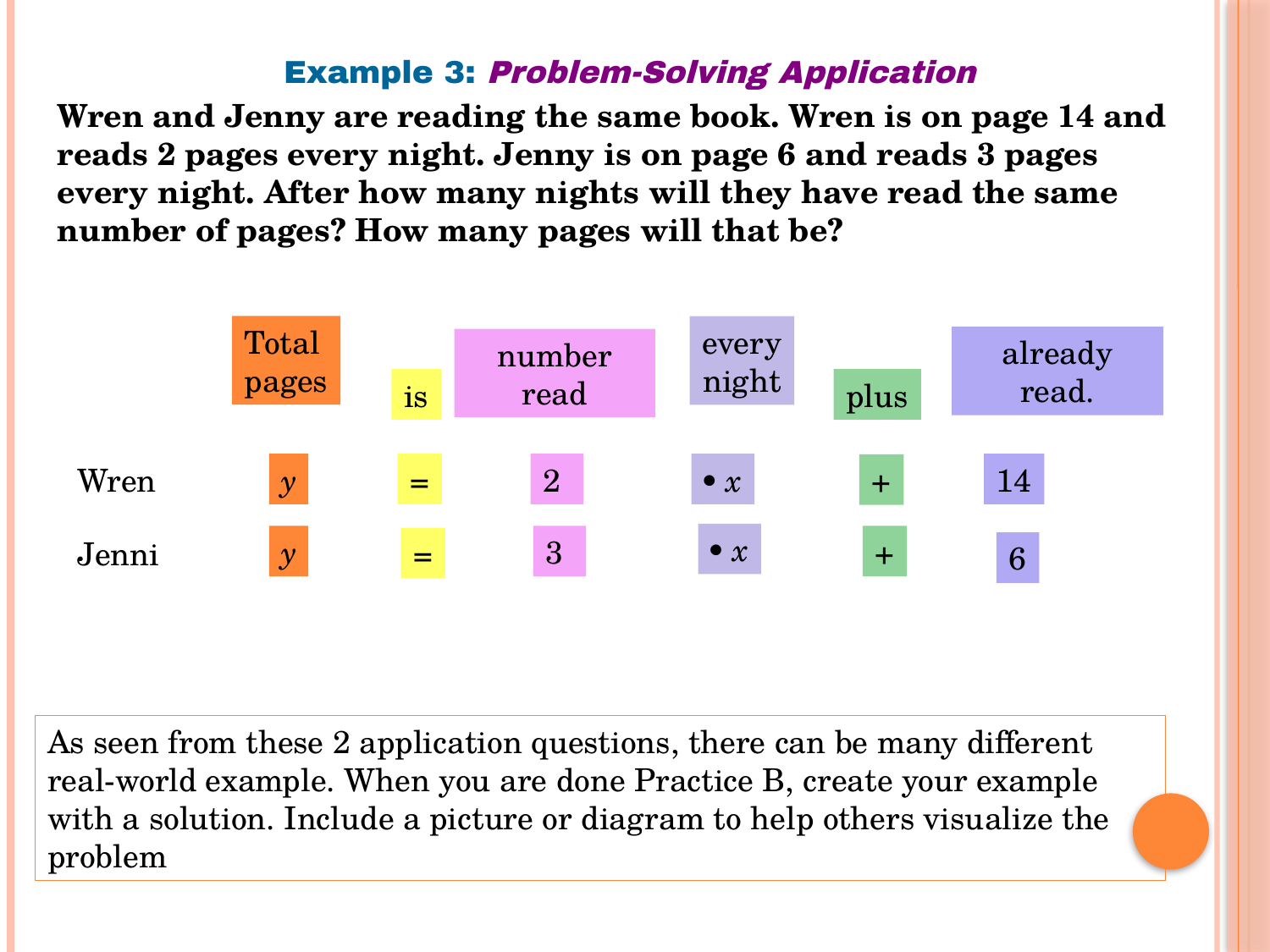

Example 3: Problem-Solving Application
Wren and Jenny are reading the same book. Wren is on page 14 and reads 2 pages every night. Jenny is on page 6 and reads 3 pages every night. After how many nights will they have read the same number of pages? How many pages will that be?
Total
pages
every
night
already read.
number read
is
plus
Wren
y
=
2
• x
14
+
• x
y
3
+
Jenni
=
6
As seen from these 2 application questions, there can be many different real-world example. When you are done Practice B, create your example with a solution. Include a picture or diagram to help others visualize the problem